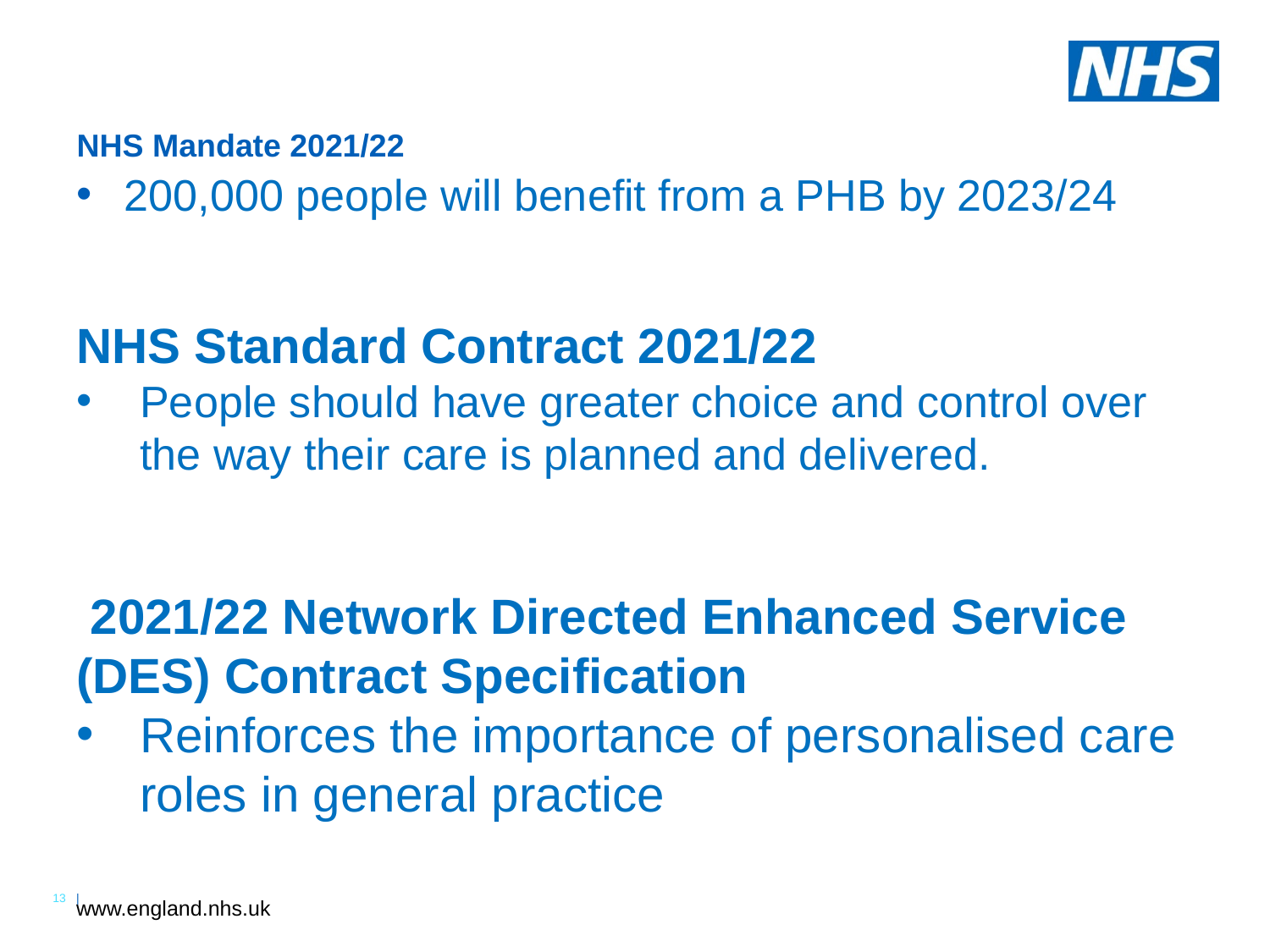

# NHS Mandate 2021/22
200,000 people will benefit from a PHB by 2023/24

NHS Standard Contract 2021/22
People should have greater choice and control over the way their care is planned and delivered.

 2021/22 Network Directed Enhanced Service (DES) Contract Specification
Reinforces the importance of personalised care roles in general practice